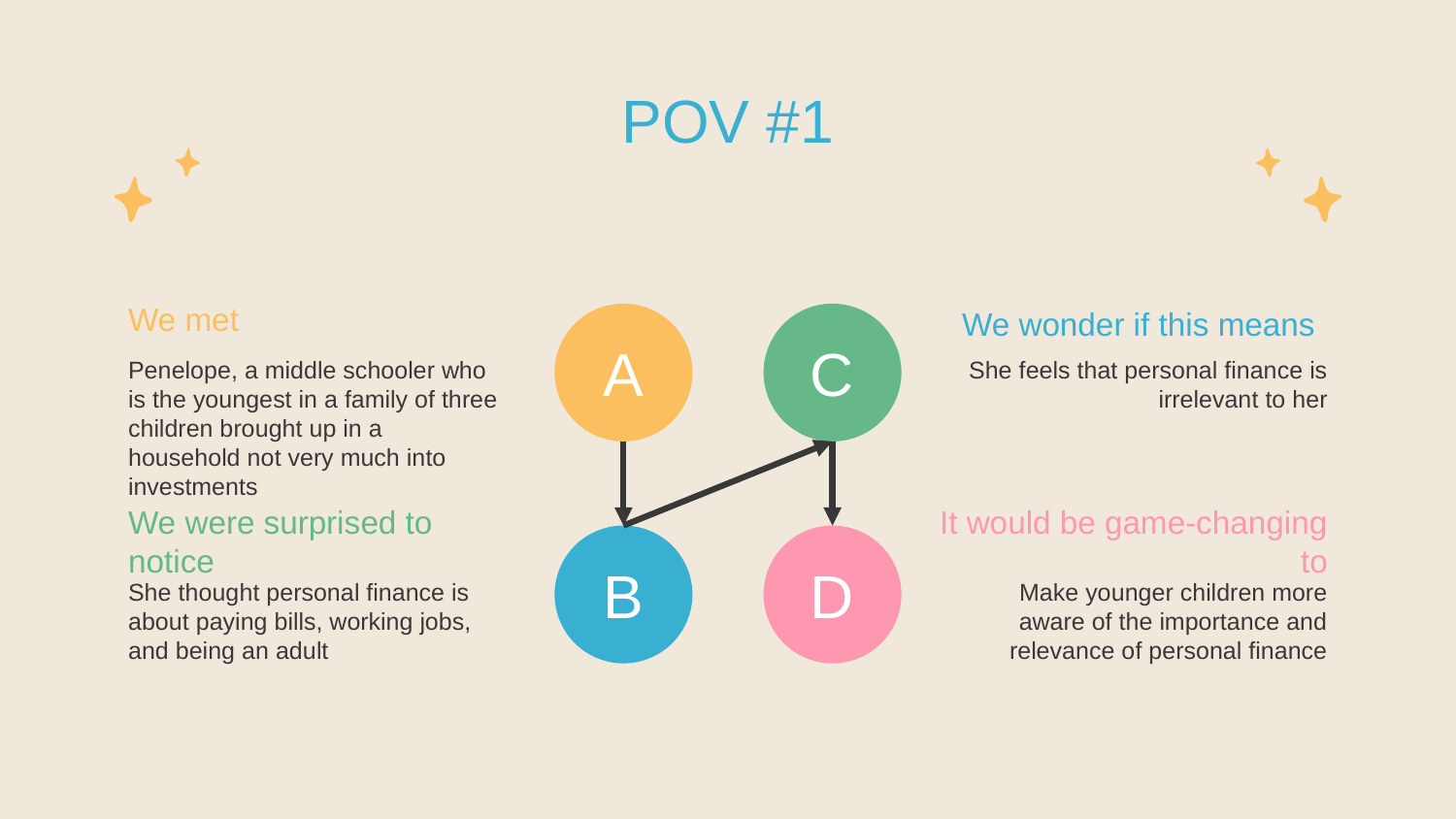

# POV #1

We met
Penelope, a middle schooler who is the youngest in a family of three children brought up in a household not very much into investments
We wonder if this means
She feels that personal finance is irrelevant to her
A
C
We were surprised to notice
She thought personal finance is about paying bills, working jobs, and being an adult
It would be game-changing to
Make younger children more aware of the importance and relevance of personal finance
B
D